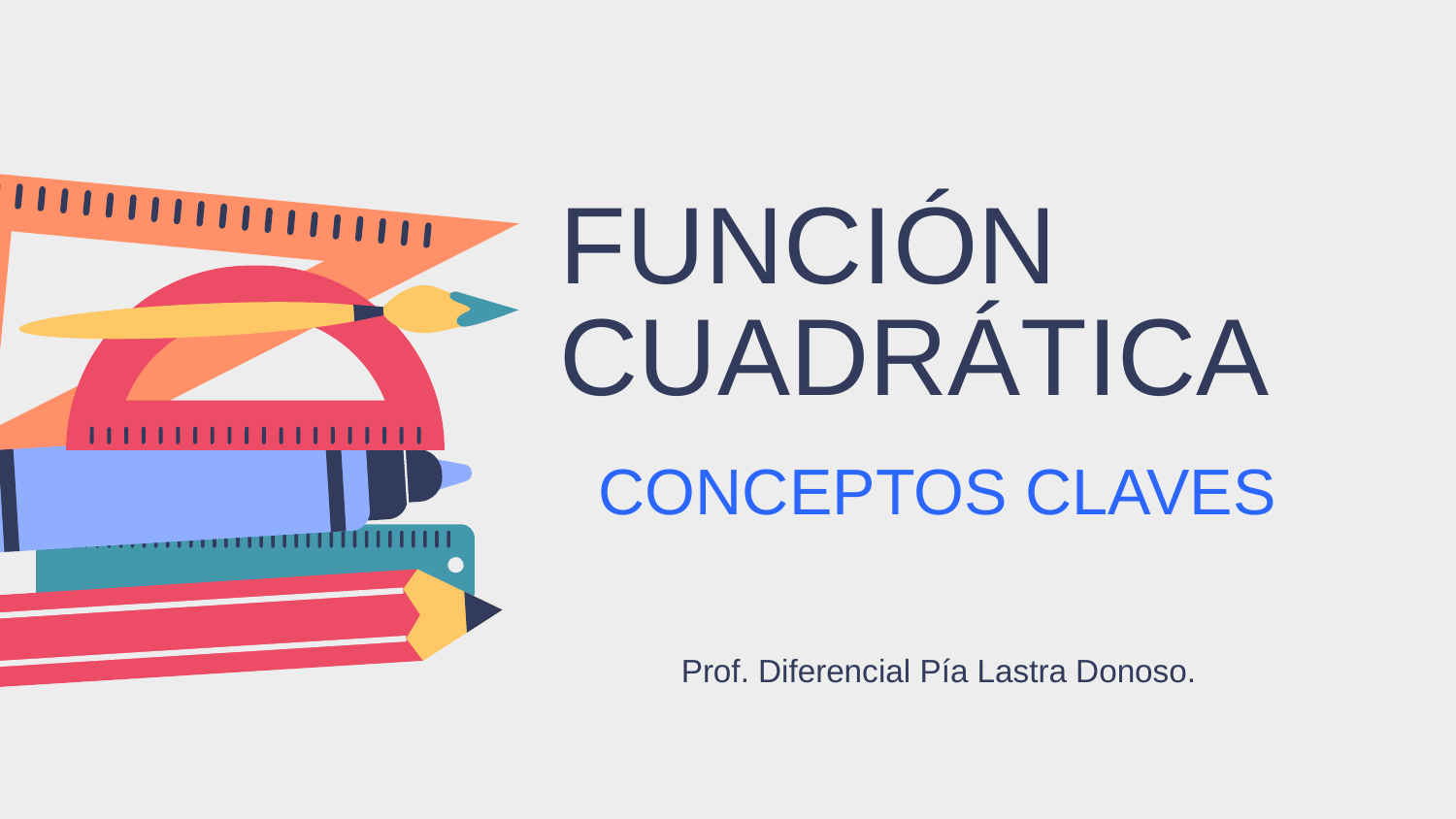

# FUNCIÓN CUADRÁTICA

CONCEPTOS CLAVES

Prof. Diferencial Pía Lastra Donoso.